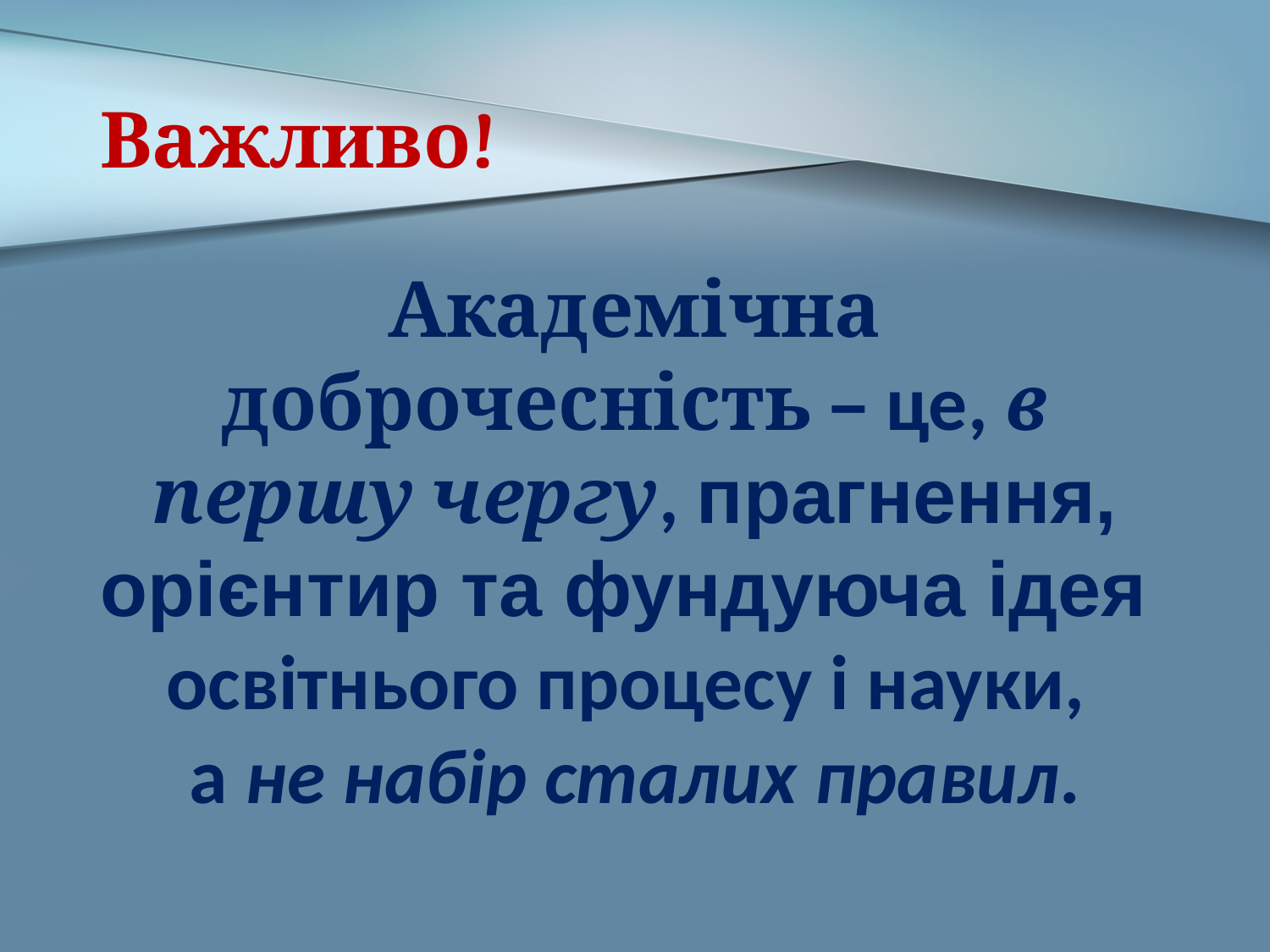

# Важливо!
Академічна доброчесність – це, в першу чергу, прагнення, орієнтир та фундуюча ідея
освітнього процесу і науки,
а не набір сталих правил.